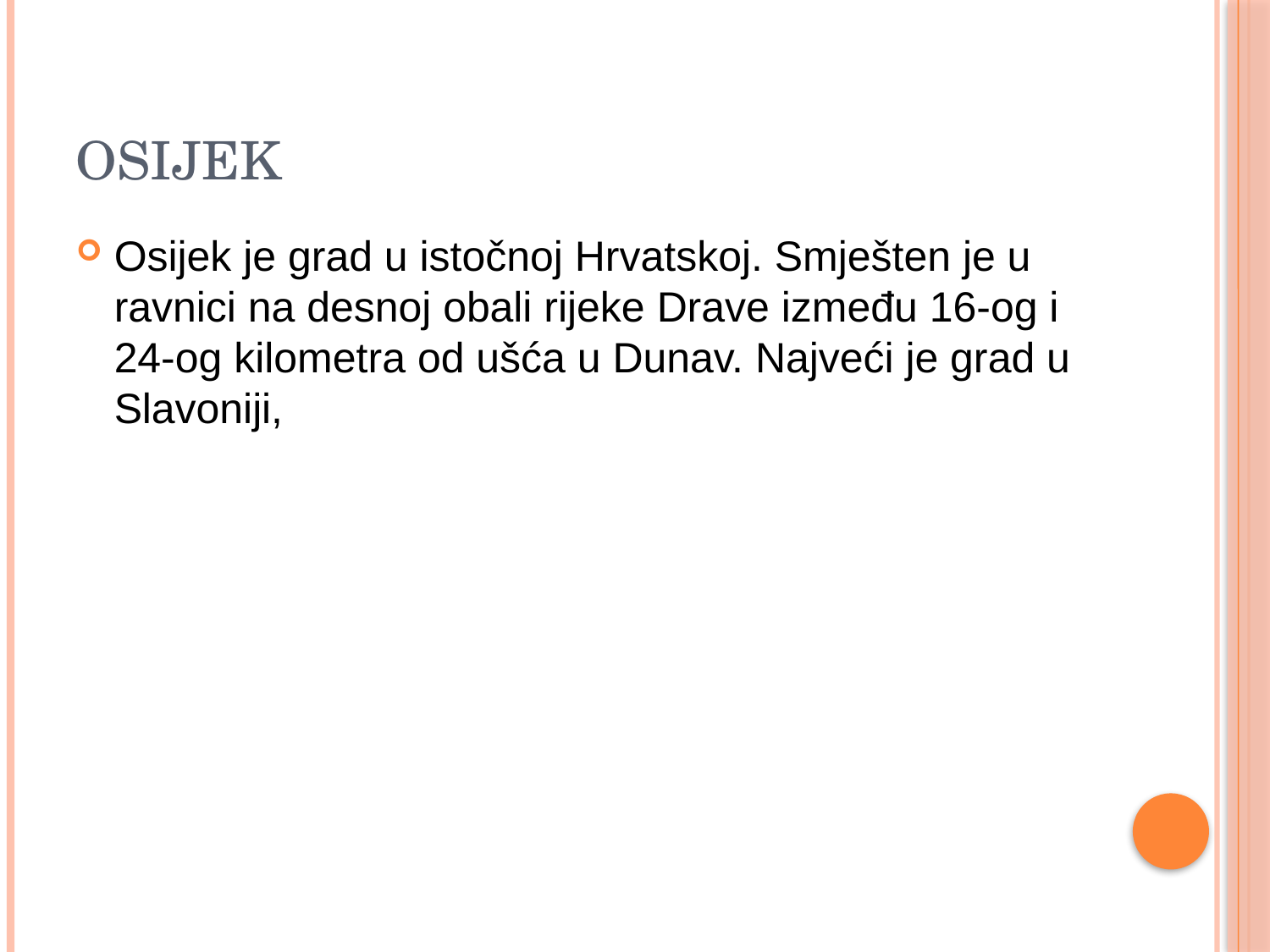

# OSIJEK
Osijek je grad u istočnoj Hrvatskoj. Smješten je u ravnici na desnoj obali rijeke Drave između 16-og i 24-og kilometra od ušća u Dunav. Najveći je grad u Slavoniji,